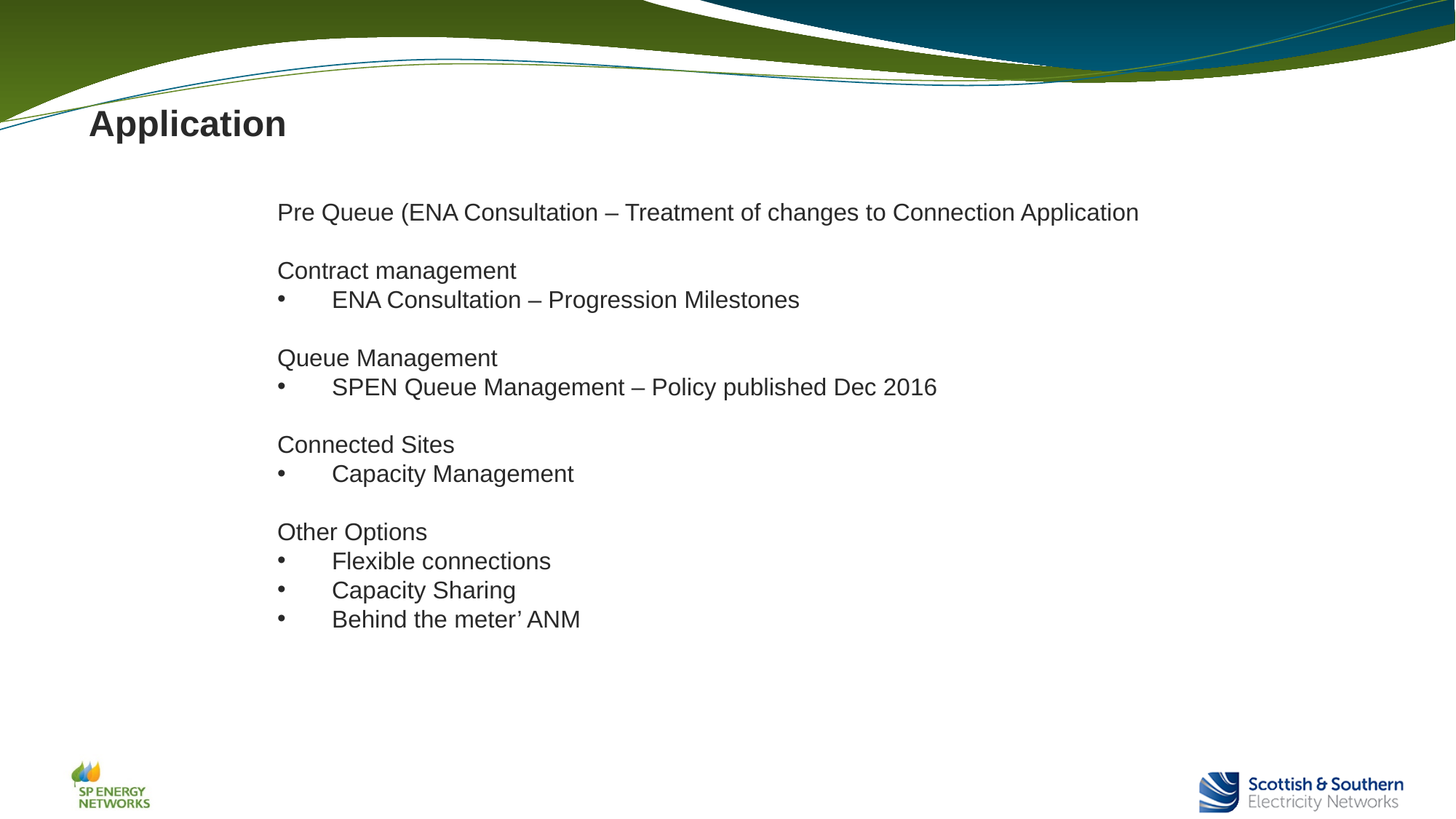

Application
Pre Queue (ENA Consultation – Treatment of changes to Connection Application

Contract management
ENA Consultation – Progression Milestones

Queue Management
SPEN Queue Management – Policy published Dec 2016

Connected Sites
Capacity Management

Other Options
Flexible connections
Capacity Sharing
Behind the meter’ ANM